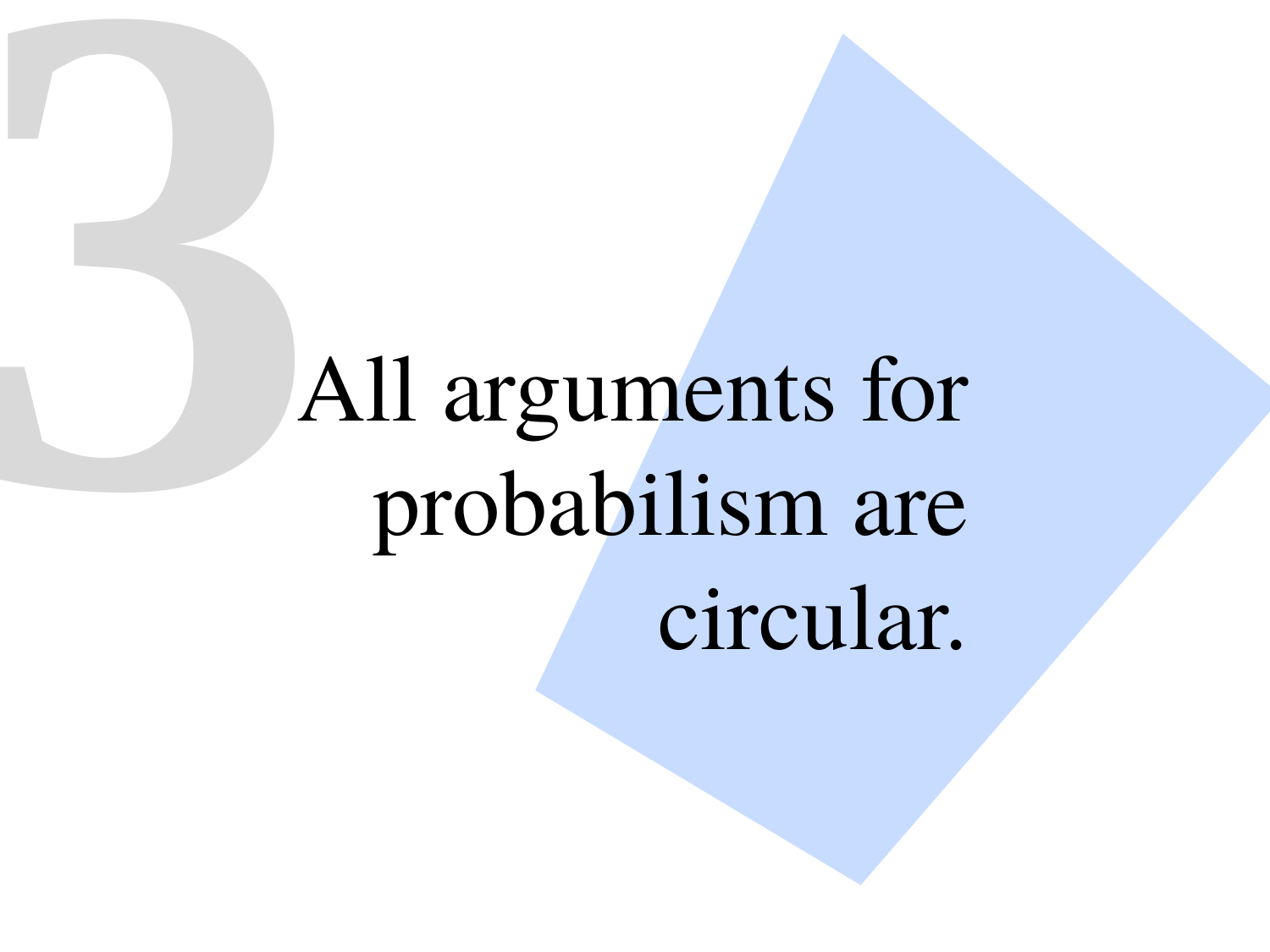

3

# All arguments for probabilism are circular.
34